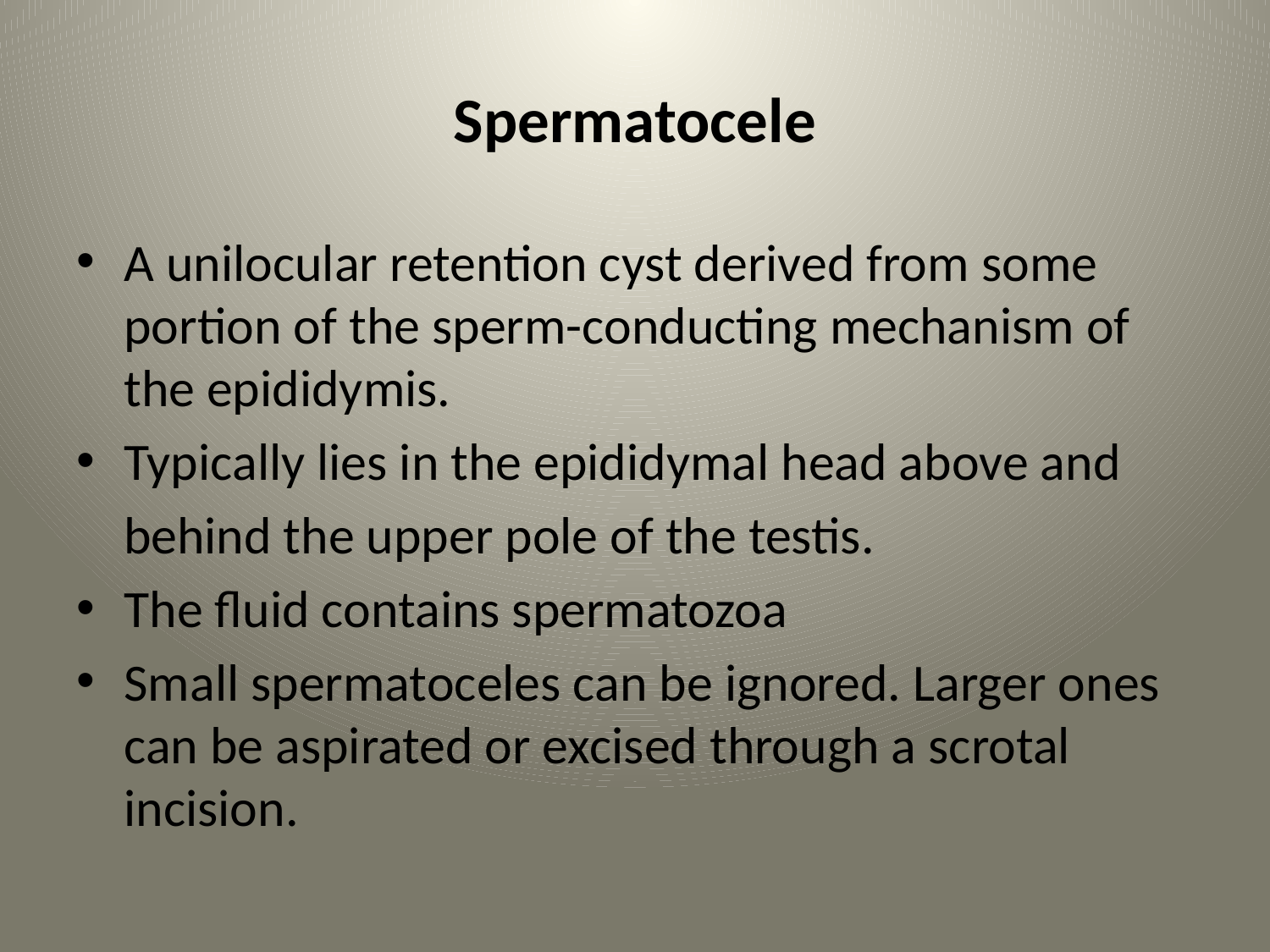

# Spermatocele
A unilocular retention cyst derived from some portion of the sperm-conducting mechanism of the epididymis.
Typically lies in the epididymal head above and
    behind the upper pole of the testis.
The fluid contains spermatozoa
Small spermatoceles can be ignored. Larger ones can be aspirated or excised through a scrotal incision.